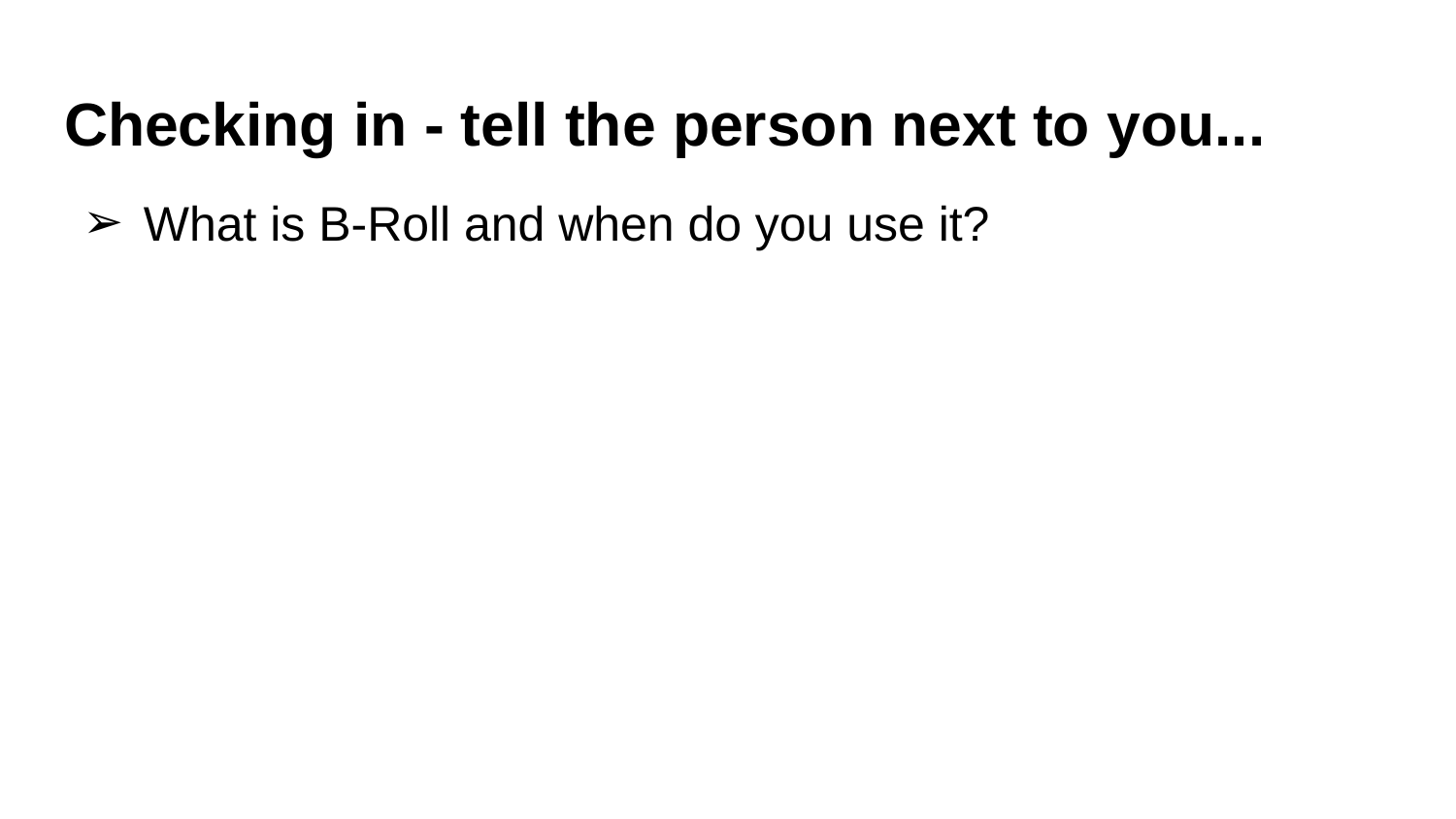

# Checking in - tell the person next to you...
What is B-Roll and when do you use it?